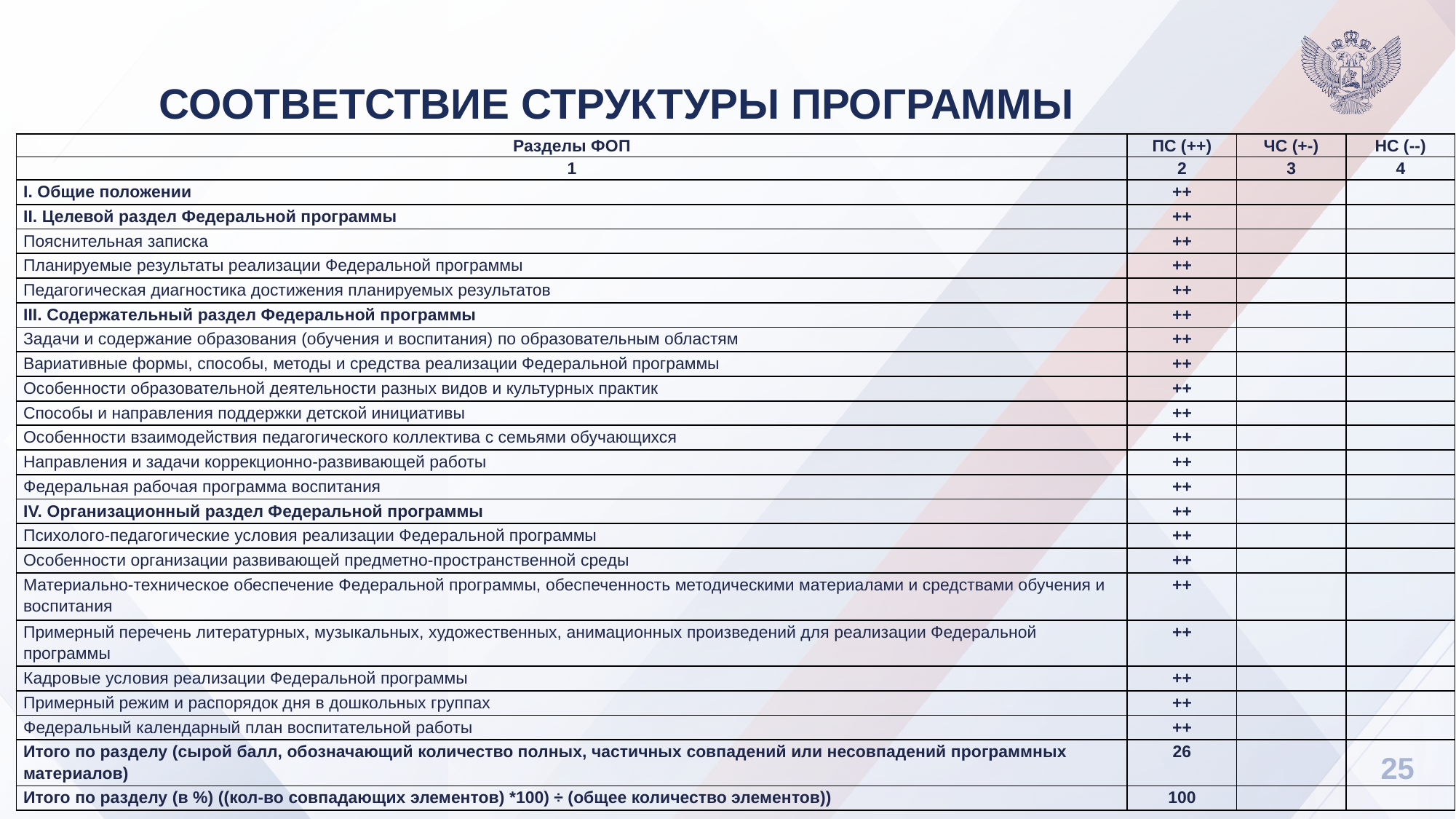

СООТВЕТСТВИЕ СТРУКТУРЫ ПРОГРАММЫ
| Разделы ФОП | ПС (++) | ЧС (+-) | НС (--) |
| --- | --- | --- | --- |
| 1 | 2 | 3 | 4 |
| I. Общие положении | ++ |  |  |
| II. Целевой раздел Федеральной программы | ++ |  |  |
| Пояснительная записка | ++ |  |  |
| Планируемые результаты реализации Федеральной программы | ++ |  |  |
| Педагогическая диагностика достижения планируемых результатов | ++ |  |  |
| III. Содержательный раздел Федеральной программы | ++ |  |  |
| Задачи и содержание образования (обучения и воспитания) по образовательным областям | ++ |  |  |
| Вариативные формы, способы, методы и средства реализации Федеральной программы | ++ |  |  |
| Особенности образовательной деятельности разных видов и культурных практик | ++ |  |  |
| Способы и направления поддержки детской инициативы | ++ |  |  |
| Особенности взаимодействия педагогического коллектива с семьями обучающихся | ++ |  |  |
| Направления и задачи коррекционно-развивающей работы | ++ |  |  |
| Федеральная рабочая программа воспитания | ++ |  |  |
| IV. Организационный раздел Федеральной программы | ++ |  |  |
| Психолого-педагогические условия реализации Федеральной программы | ++ |  |  |
| Особенности организации развивающей предметно-пространственной среды | ++ |  |  |
| Материально-техническое обеспечение Федеральной программы, обеспеченность методическими материалами и средствами обучения и воспитания | ++ |  |  |
| Примерный перечень литературных, музыкальных, художественных, анимационных произведений для реализации Федеральной программы | ++ |  |  |
| Кадровые условия реализации Федеральной программы | ++ |  |  |
| Примерный режим и распорядок дня в дошкольных группах | ++ |  |  |
| Федеральный календарный план воспитательной работы | ++ |  |  |
| Итого по разделу (сырой балл, обозначающий количество полных, частичных совпадений или несовпадений программных материалов) | 26 |  |  |
| Итого по разделу (в %) ((кол-во совпадающих элементов) \*100) ÷ (общее количество элементов)) | 100 |  |  |